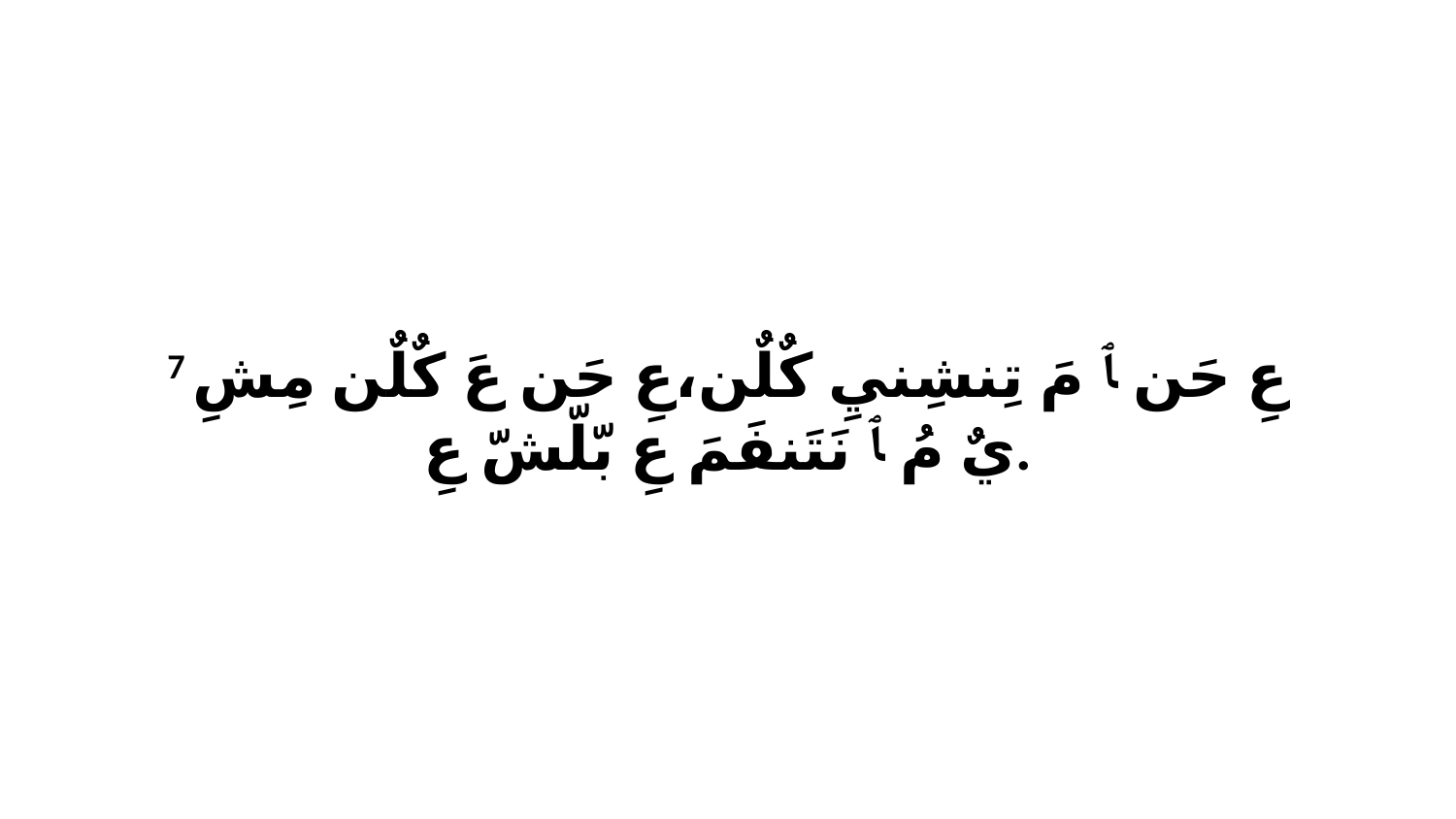

7 عِ حَن ﭑ مَ تِنشِنيِ كٌلٌن،عِ حَن عَ كٌلٌن مِشِ يٌ مُ ﭑ نَتَنفَمَ عِ بّلّشّ عِ.